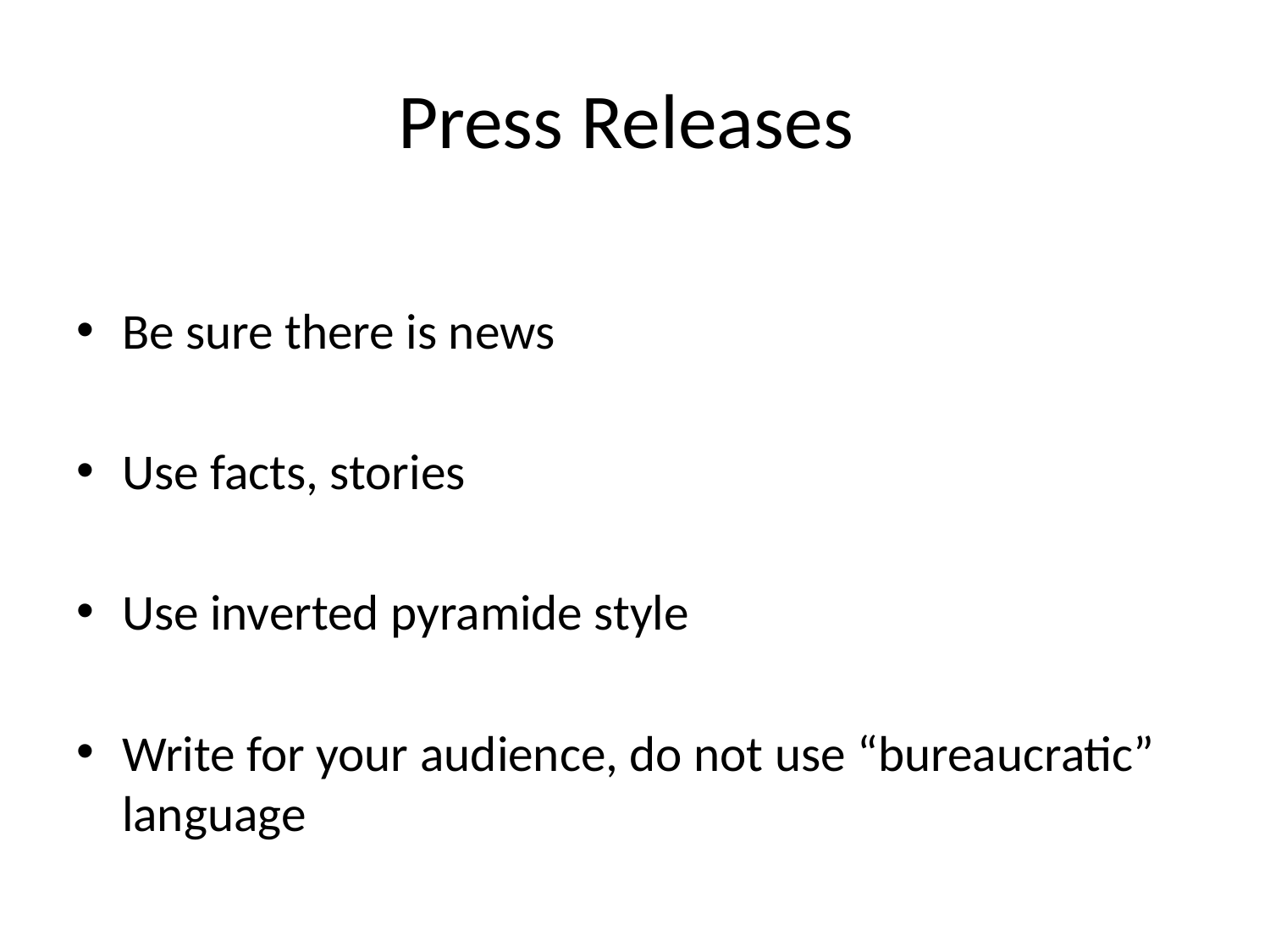

# Press Releases

Be sure there is news

Use facts, stories

Use inverted pyramide style

Write for your audience, do not use “bureaucratic” language